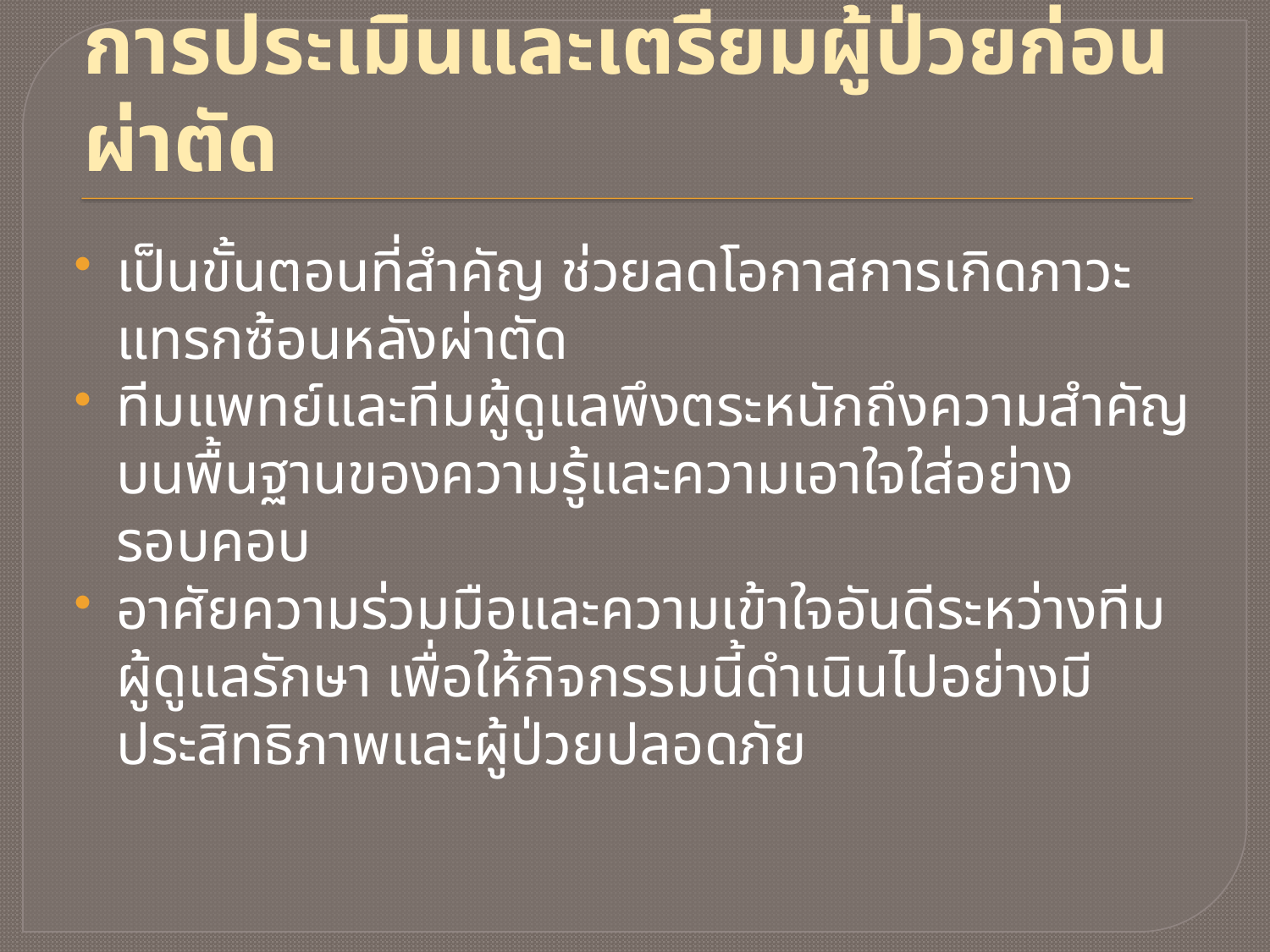

# การประเมินและเตรียมผู้ป่วยก่อนผ่าตัด
เป็นขั้นตอนที่สำคัญ ช่วยลดโอกาสการเกิดภาวะแทรกซ้อนหลังผ่าตัด
ทีมแพทย์และทีมผู้ดูแลพึงตระหนักถึงความสำคัญ บนพื้นฐานของความรู้และความเอาใจใส่อย่างรอบคอบ
อาศัยความร่วมมือและความเข้าใจอันดีระหว่างทีมผู้ดูแลรักษา เพื่อให้กิจกรรมนี้ดำเนินไปอย่างมีประสิทธิภาพและผู้ป่วยปลอดภัย